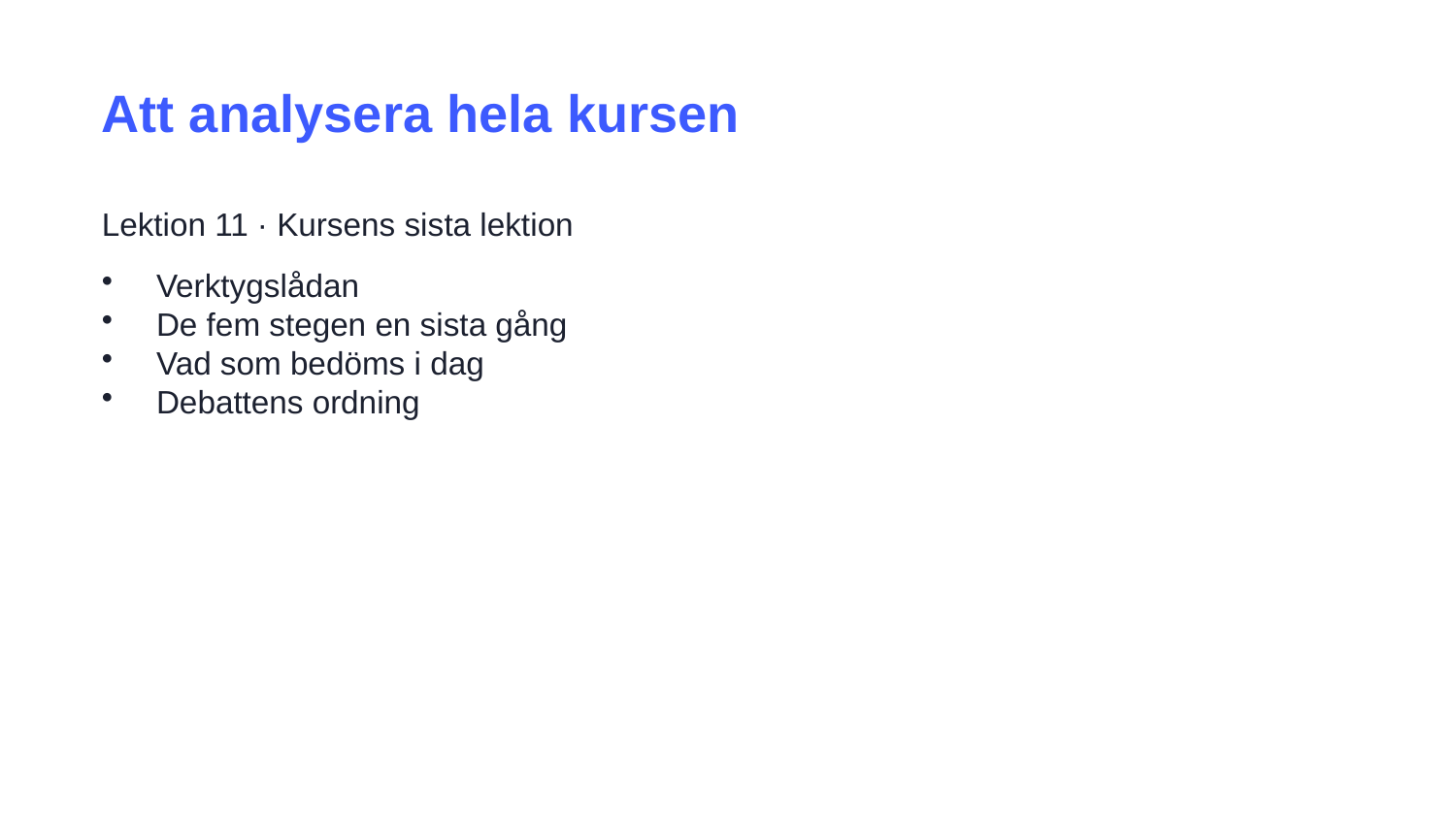

Att analysera hela kursen
Lektion 11 · Kursens sista lektion
Verktygslådan
De fem stegen en sista gång
Vad som bedöms i dag
Debattens ordning